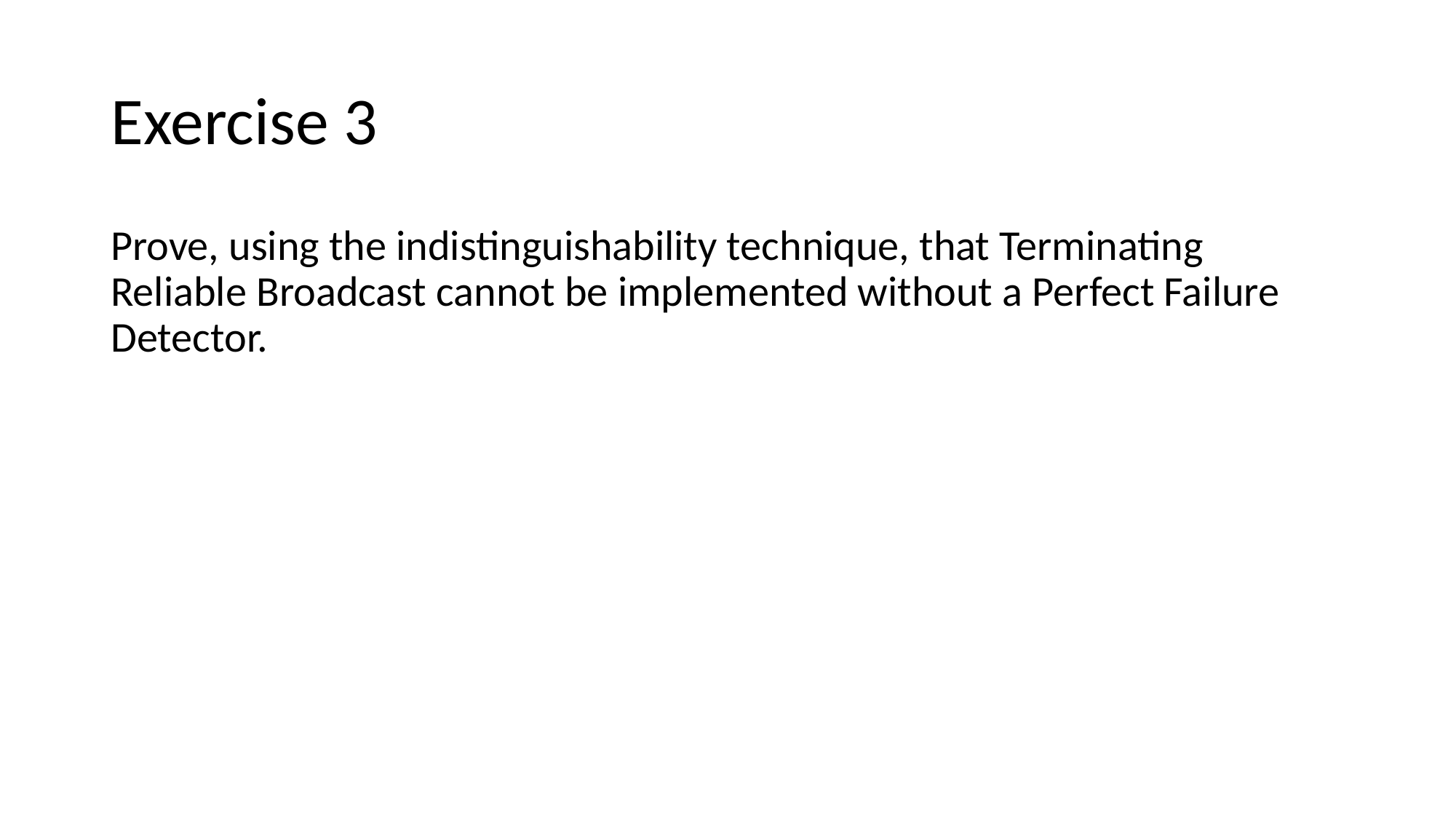

# Exercise 3
Prove, using the indistinguishability technique, that Terminating Reliable Broadcast cannot be implemented without a Perfect Failure Detector.